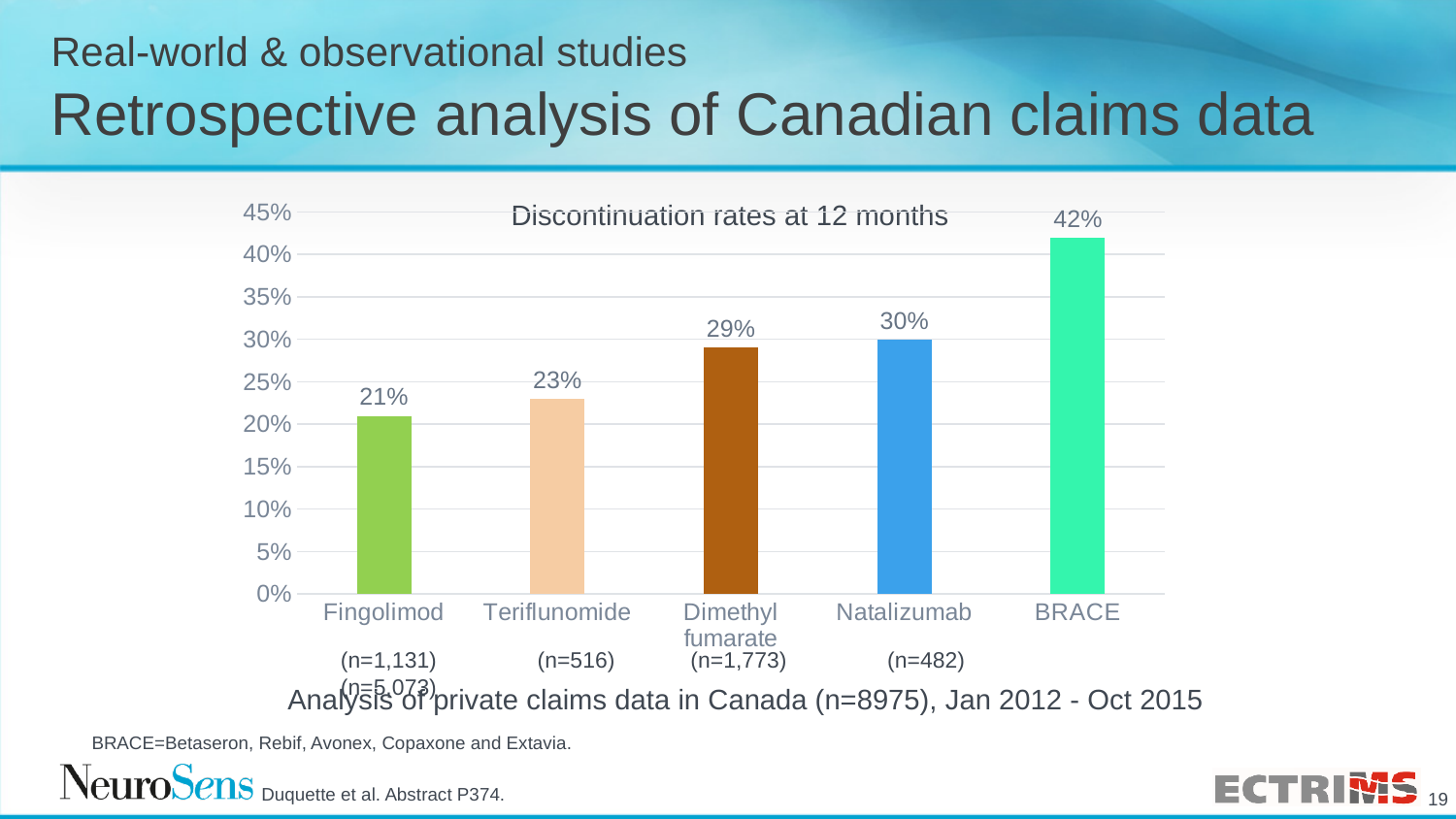

# Real-world & observational studies Retrospective analysis of Canadian claims data

### Chart

| Category | Series 1 |
|---|---|
| Fingolimod | 0.21 |
| Teriflunomide | 0.23 |
| Dimethyl fumarate | 0.29 |
| Natalizumab | 0.3 |
| BRACE | 0.42 |
Discontinuation rates at 12 months
(n=1,131)                (n=516)            (n=1,773)                (n=482)              (n=5,073)
Analysis of private claims data in Canada (n=8975), Jan 2012 - Oct 2015
BRACE=Betaseron, Rebif, Avonex, Copaxone and Extavia.
Duquette et al. Abstract P374.
19